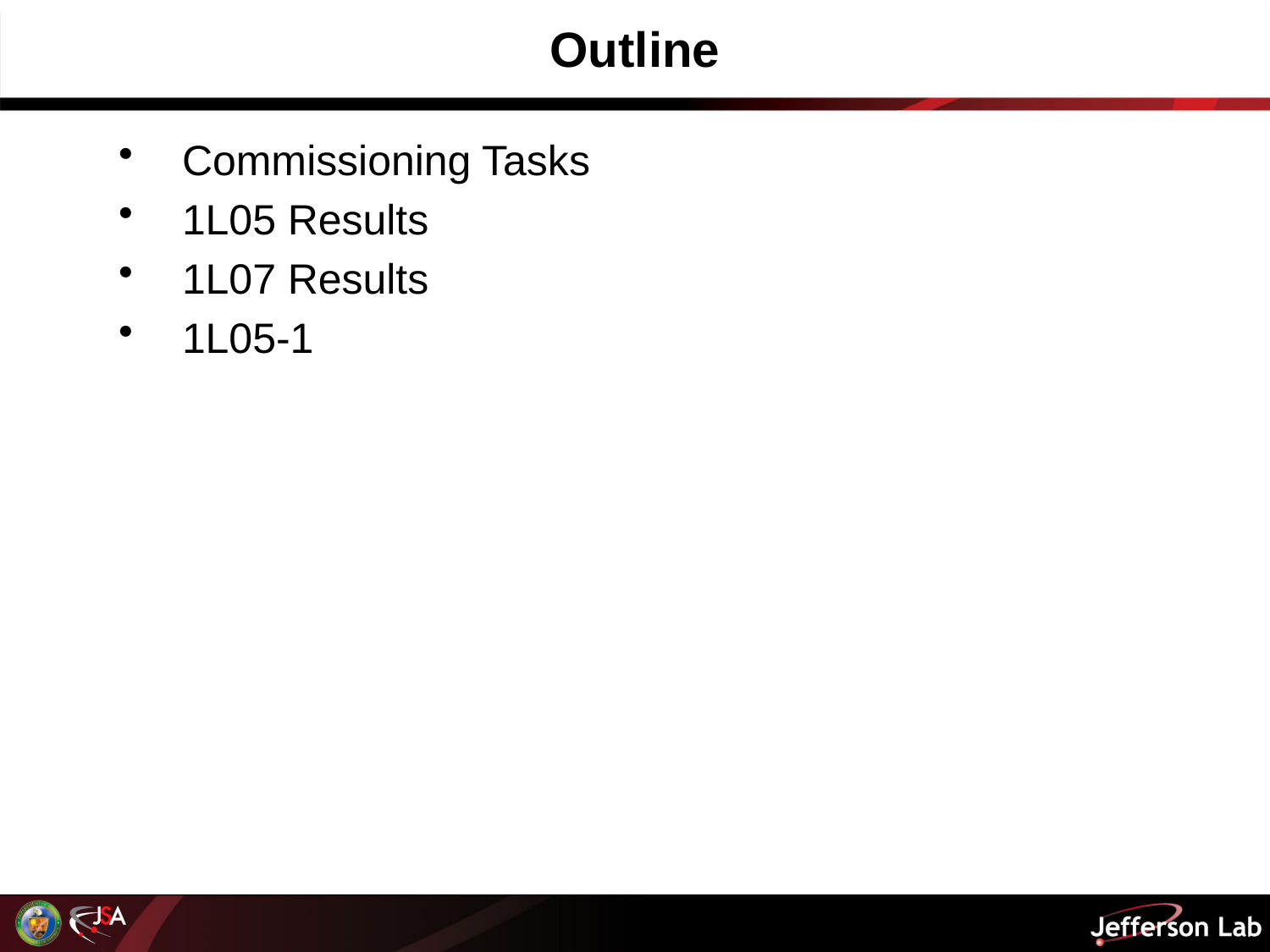

# Outline
Commissioning Tasks
1L05 Results
1L07 Results
1L05-1